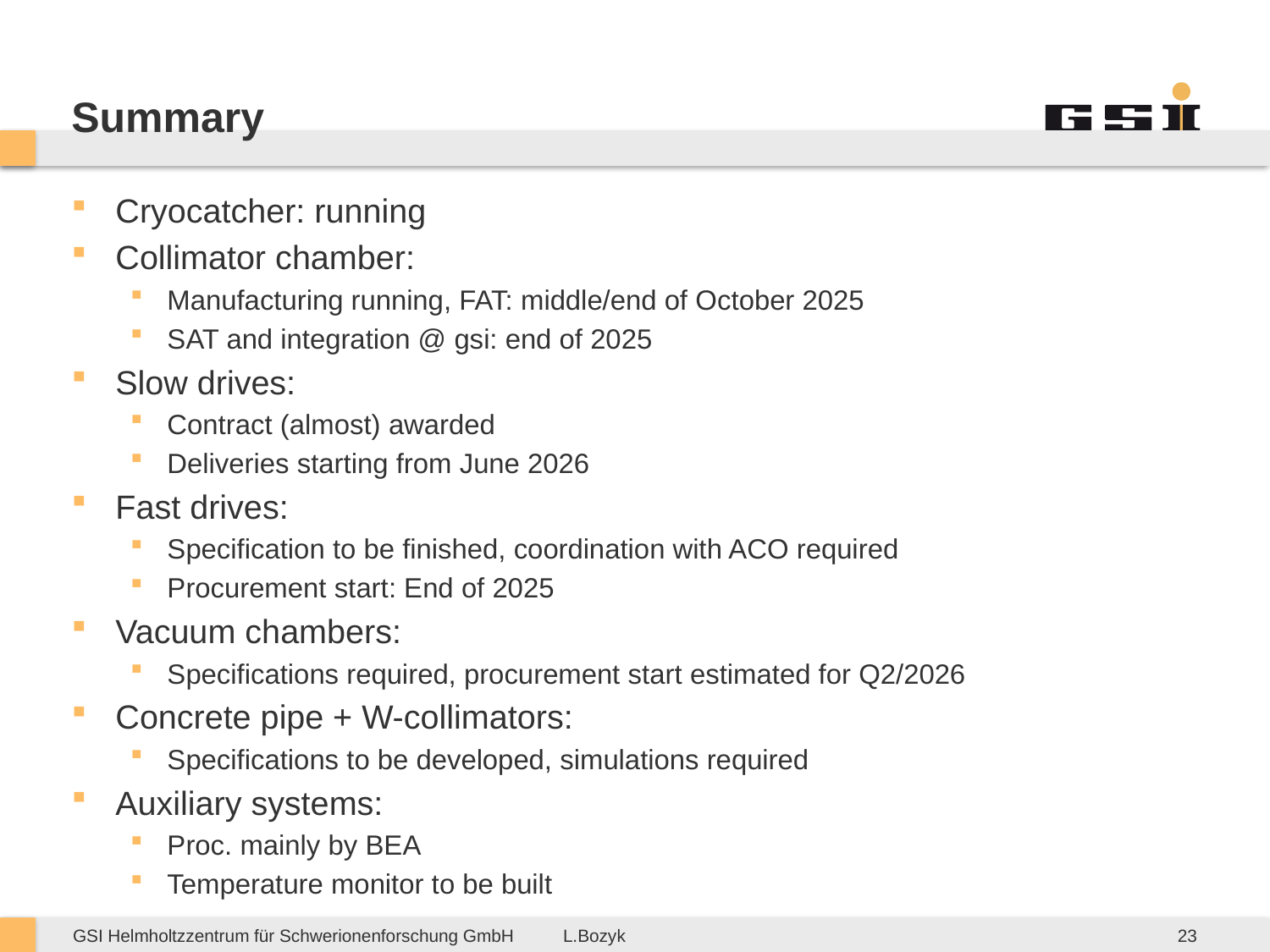

# Summary
Cryocatcher: running
Collimator chamber:
Manufacturing running, FAT: middle/end of October 2025
SAT and integration @ gsi: end of 2025
Slow drives:
Contract (almost) awarded
Deliveries starting from June 2026
Fast drives:
Specification to be finished, coordination with ACO required
Procurement start: End of 2025
Vacuum chambers:
Specifications required, procurement start estimated for Q2/2026
Concrete pipe + W-collimators:
Specifications to be developed, simulations required
Auxiliary systems:
Proc. mainly by BEA
Temperature monitor to be built

23
L.Bozyk